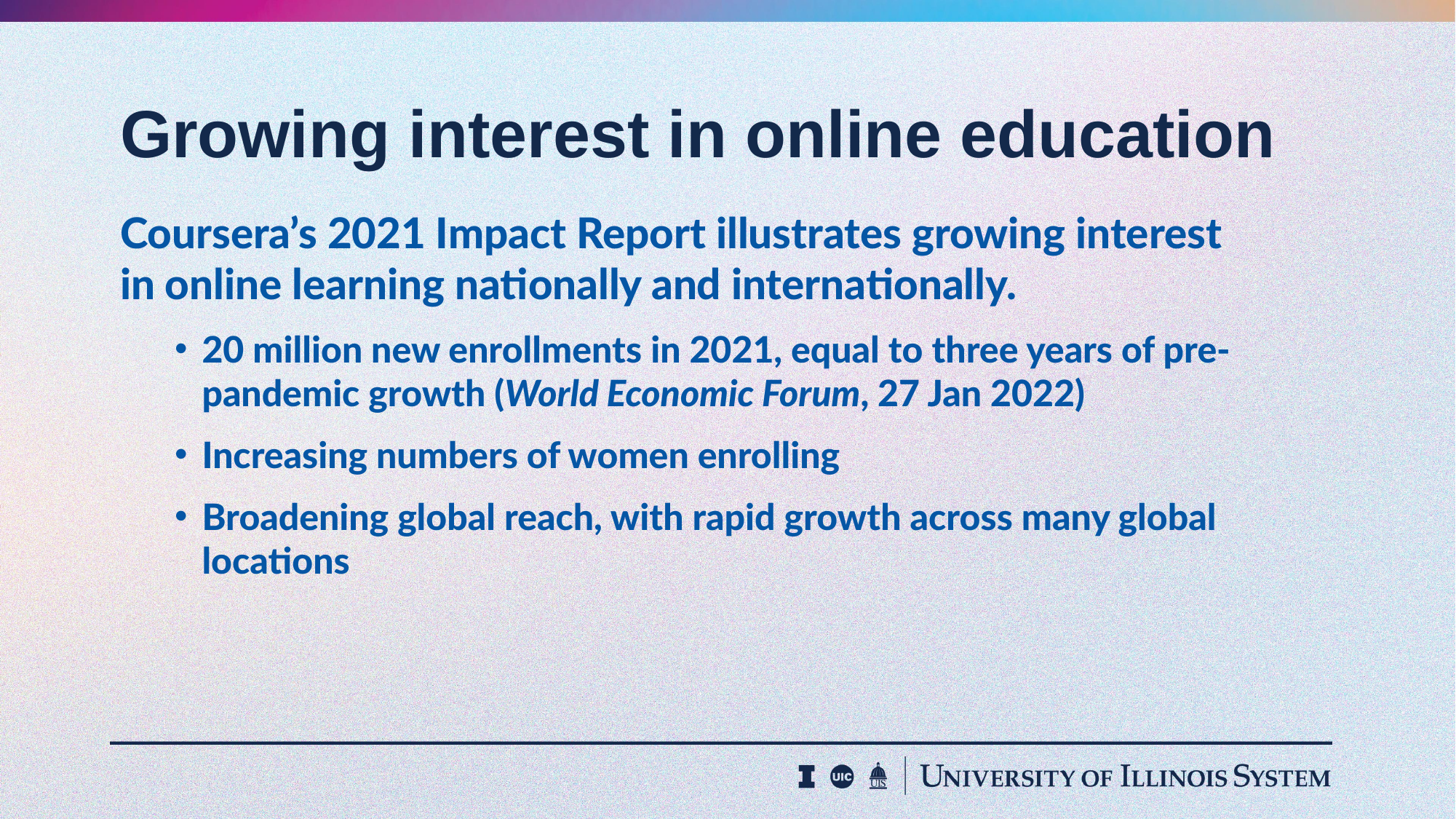

# Growing interest in online education
Coursera’s 2021 Impact Report illustrates growing interest in online learning nationally and internationally.
20 million new enrollments in 2021, equal to three years of pre-pandemic growth (World Economic Forum, 27 Jan 2022)
Increasing numbers of women enrolling
Broadening global reach, with rapid growth across many global locations